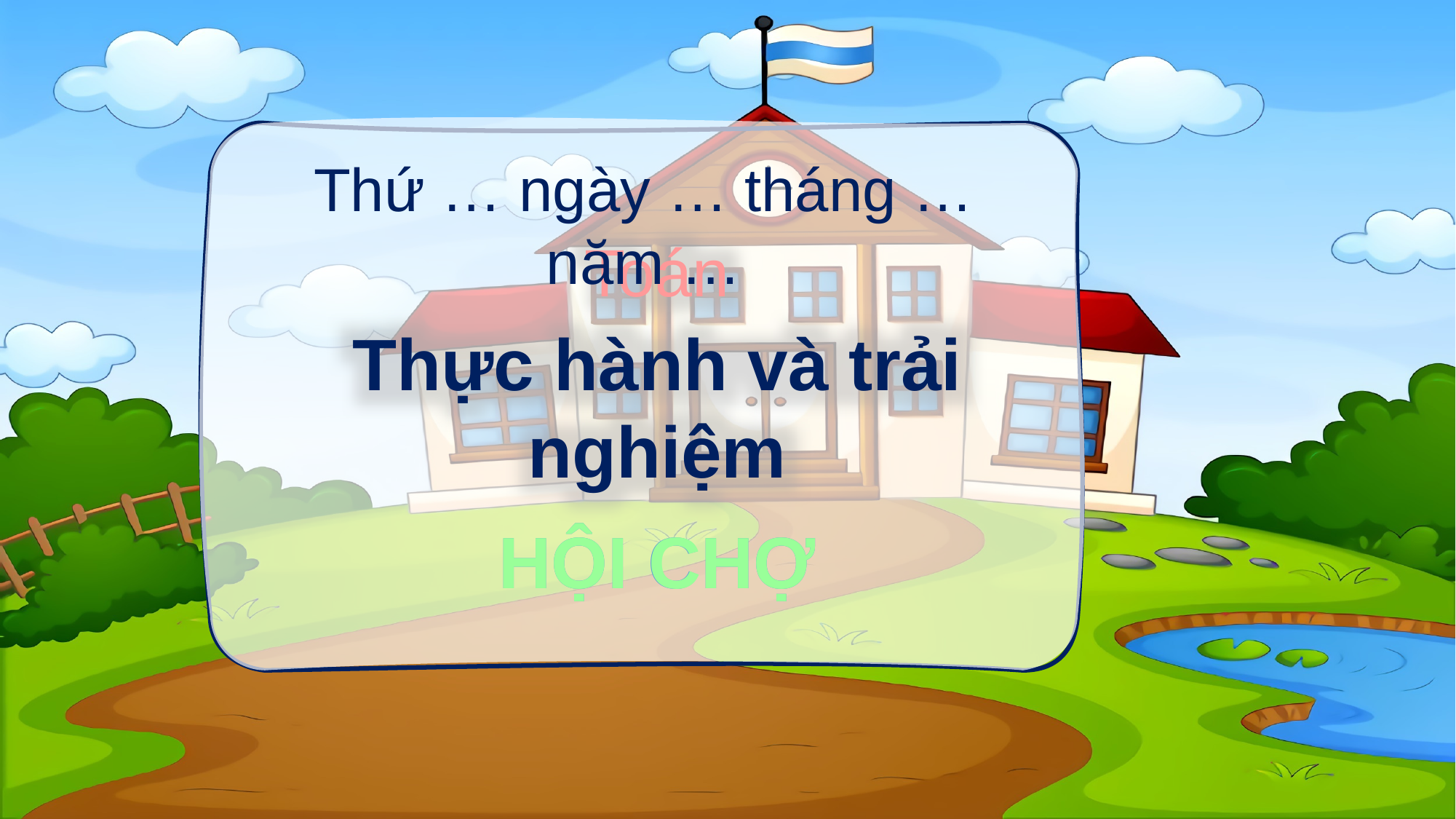

Thứ … ngày … tháng … năm …
Toán
Thực hành và trải nghiệm
HỘI CHỢ
HỘI CHỢ